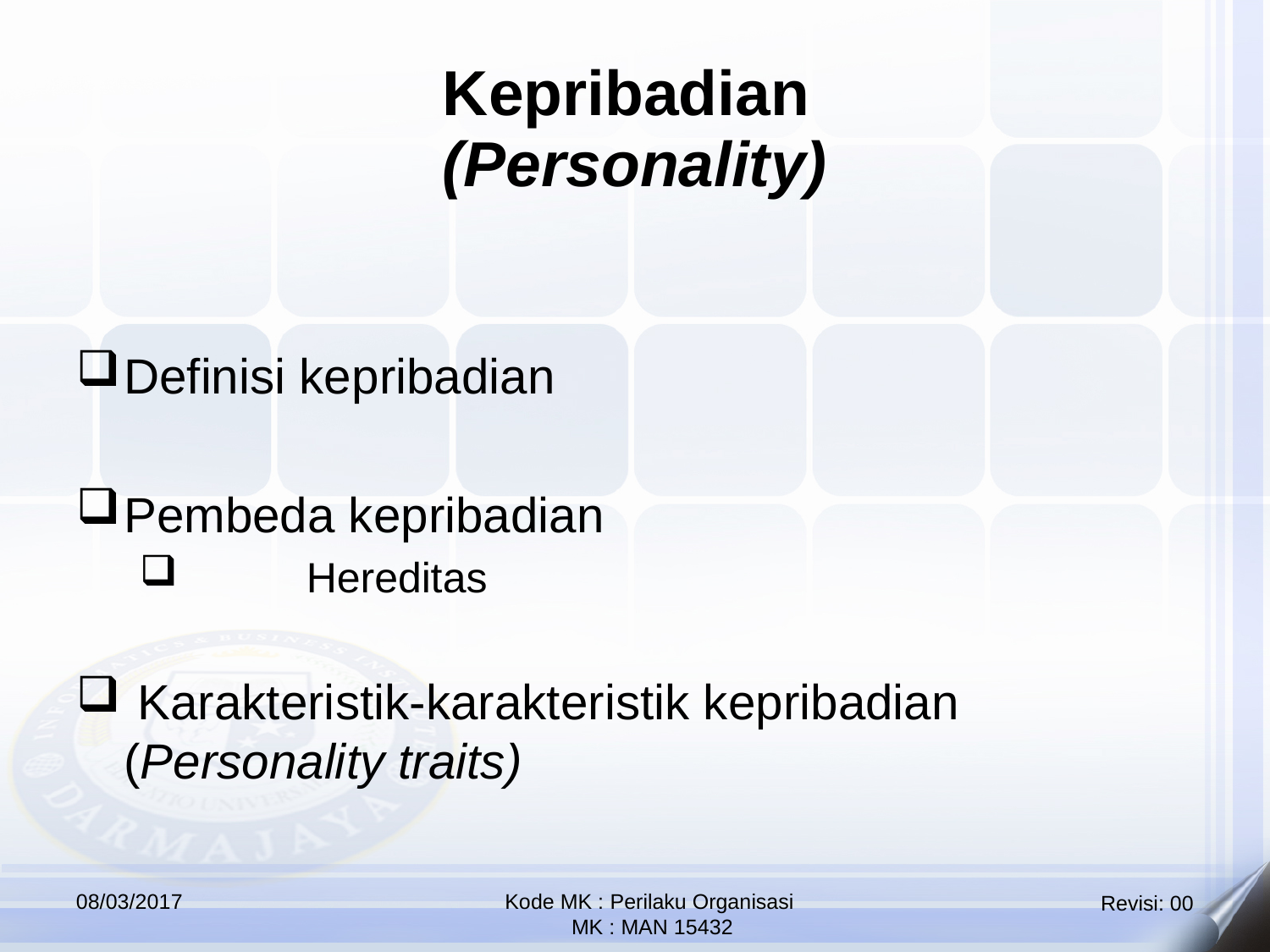

Kepribadian
(Personality)
Definisi kepribadian

Pembeda kepribadian
 	Hereditas

 Karakteristik-karakteristik kepribadian (Personality traits)
08/03/2017
Kode MK : Perilaku Organisasi
 MK : MAN 15432